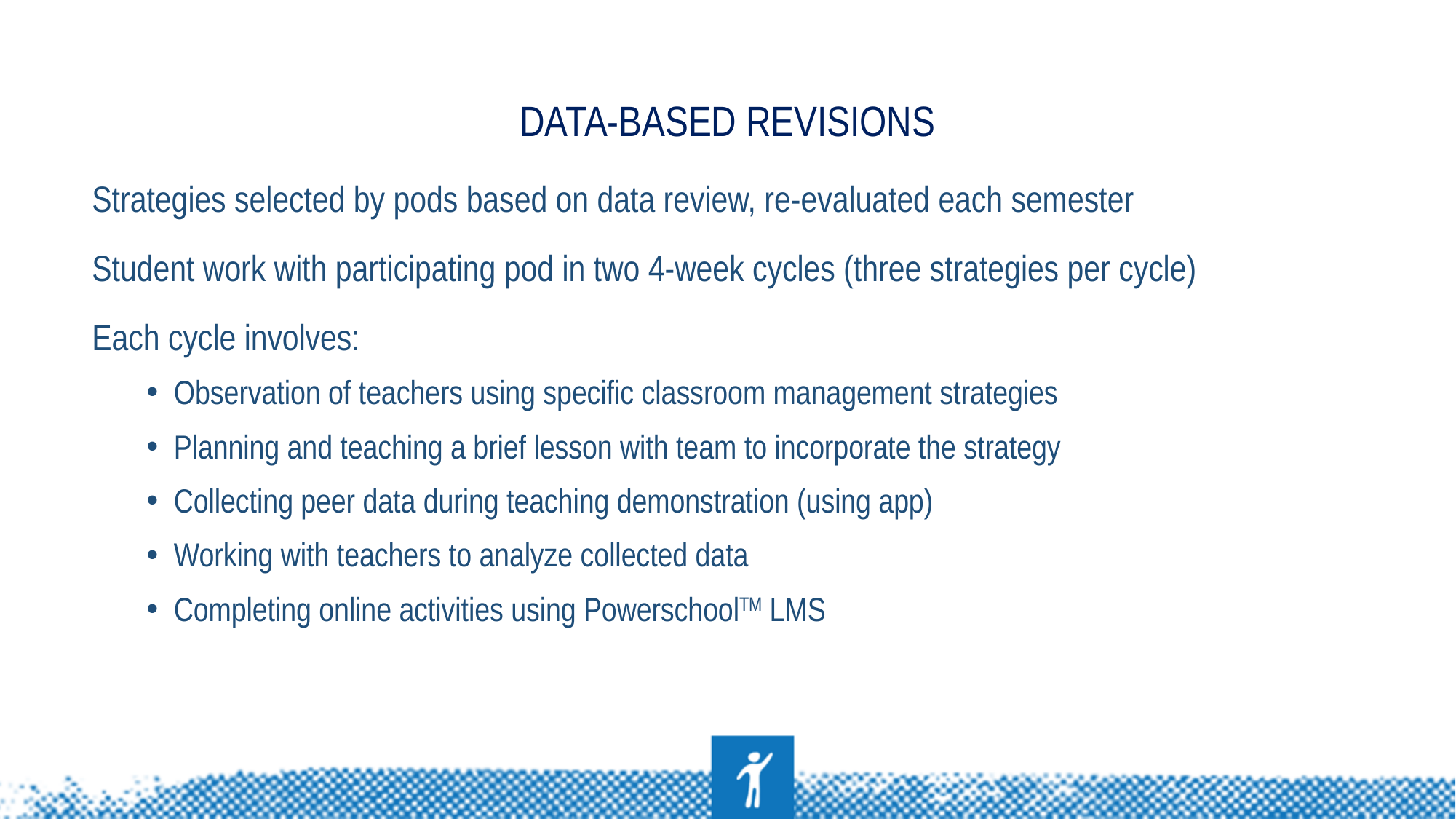

# Data-based revisions
Strategies selected by pods based on data review, re-evaluated each semester

Student work with participating pod in two 4-week cycles (three strategies per cycle)

Each cycle involves:
Observation of teachers using specific classroom management strategies
Planning and teaching a brief lesson with team to incorporate the strategy
Collecting peer data during teaching demonstration (using app)
Working with teachers to analyze collected data
Completing online activities using PowerschoolTM LMS